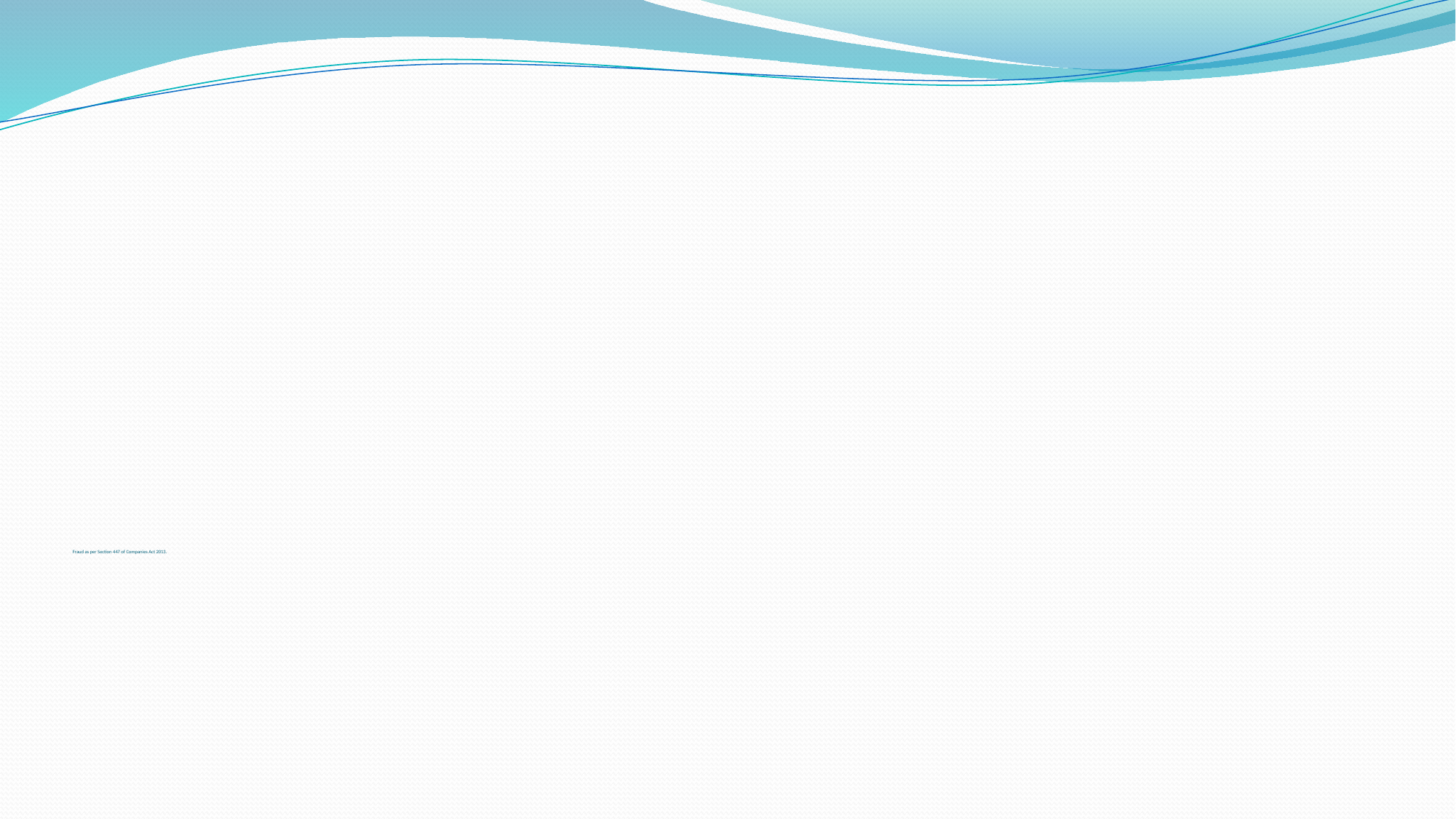

# Fraud as per Section 447 of Companies Act 2013.